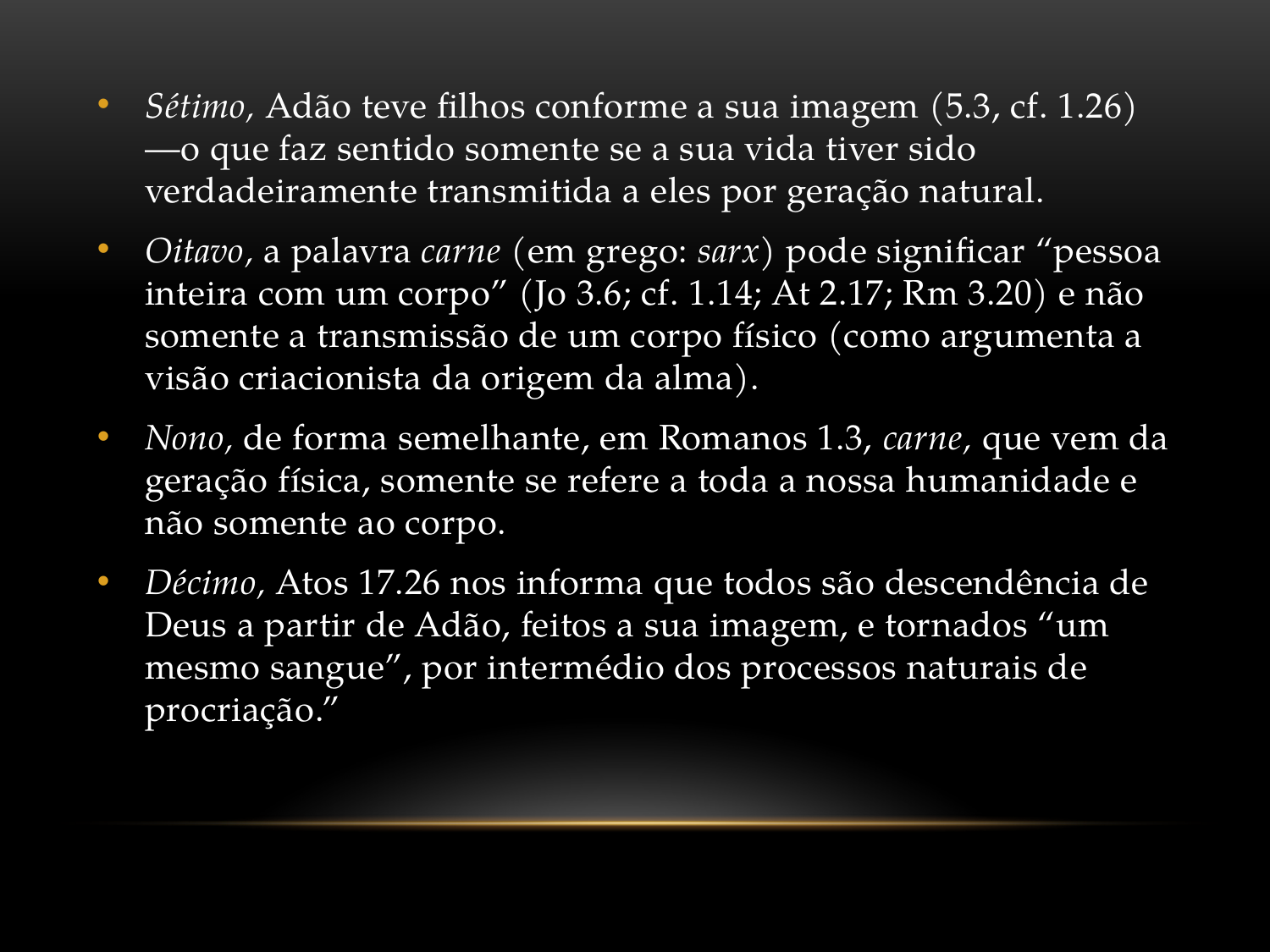

Sétimo, Adão teve filhos conforme a sua imagem (5.3, cf. 1.26)—o que faz sentido somente se a sua vida tiver sido verdadeiramente transmitida a eles por geração natural.
Oitavo, a palavra carne (em grego: sarx) pode significar “pessoa inteira com um corpo” (Jo 3.6; cf. 1.14; At 2.17; Rm 3.20) e não somente a transmissão de um corpo físico (como argumenta a visão criacionista da origem da alma).
Nono, de forma semelhante, em Romanos 1.3, carne, que vem da geração física, somente se refere a toda a nossa humanidade e não somente ao corpo.
Décimo, Atos 17.26 nos informa que todos são descendência de Deus a partir de Adão, feitos a sua imagem, e tornados “um mesmo sangue”, por intermédio dos processos naturais de procriação.”